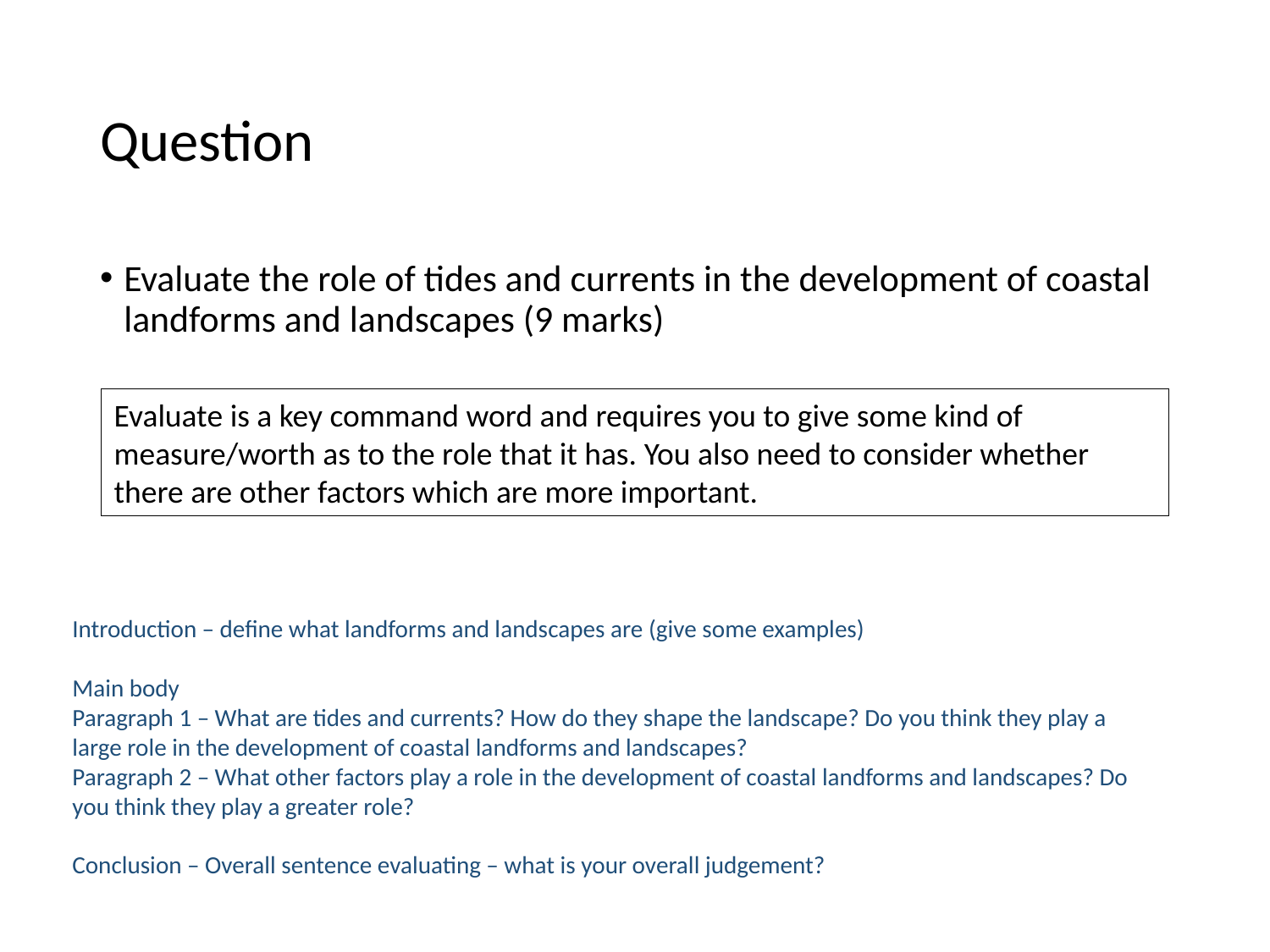

# Question
Evaluate the role of tides and currents in the development of coastal landforms and landscapes (9 marks)
Evaluate is a key command word and requires you to give some kind of measure/worth as to the role that it has. You also need to consider whether there are other factors which are more important.
Introduction – define what landforms and landscapes are (give some examples)

Main body
Paragraph 1 – What are tides and currents? How do they shape the landscape? Do you think they play a large role in the development of coastal landforms and landscapes?
Paragraph 2 – What other factors play a role in the development of coastal landforms and landscapes? Do you think they play a greater role?

Conclusion – Overall sentence evaluating – what is your overall judgement?